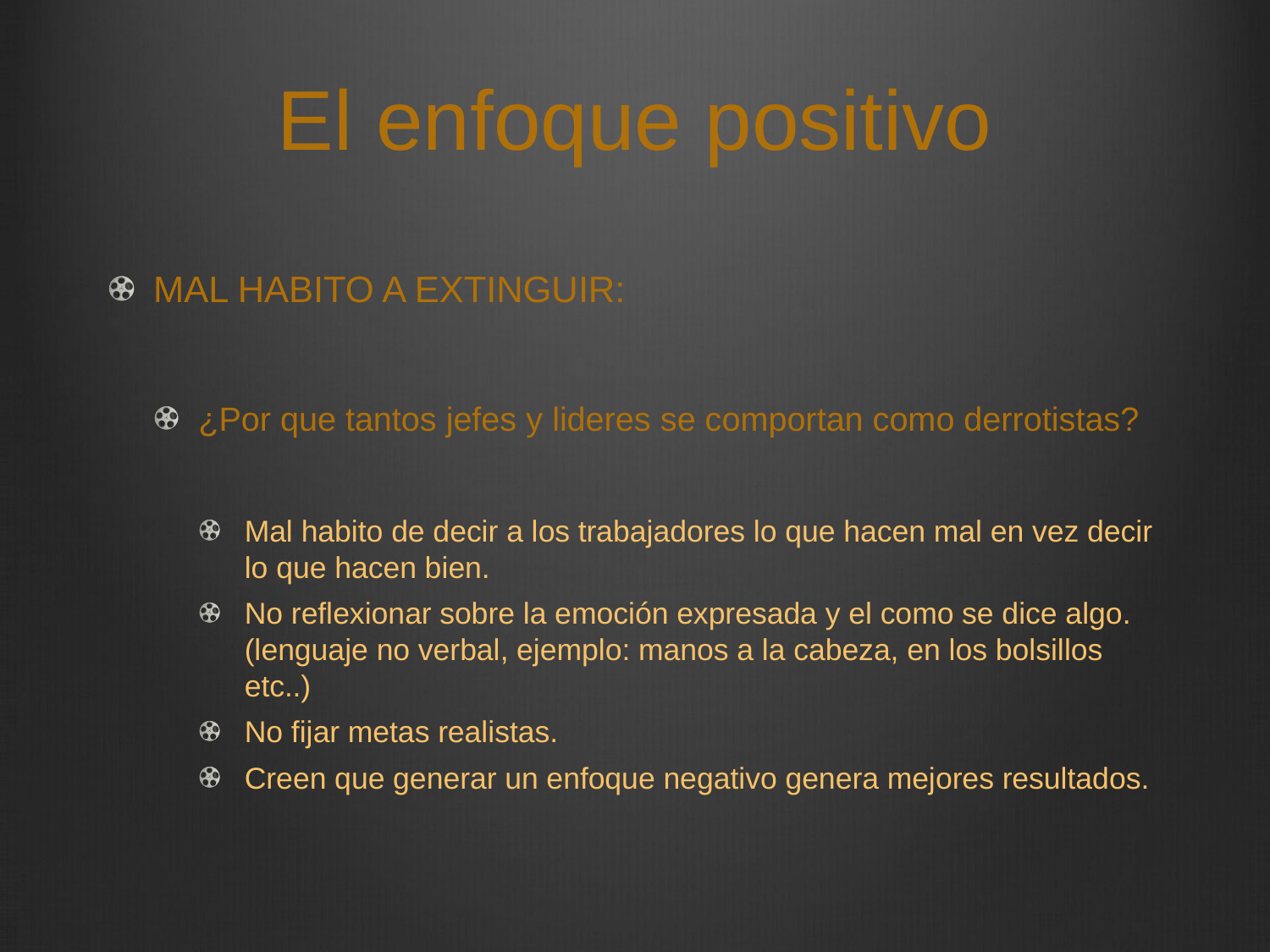

# El enfoque positivo
MAL HABITO A EXTINGUIR:

¿Por que tantos jefes y lideres se comportan como derrotistas?

Mal habito de decir a los trabajadores lo que hacen mal en vez decir lo que hacen bien.
No reflexionar sobre la emoción expresada y el como se dice algo.(lenguaje no verbal, ejemplo: manos a la cabeza, en los bolsillos etc..)
No fijar metas realistas.
Creen que generar un enfoque negativo genera mejores resultados.